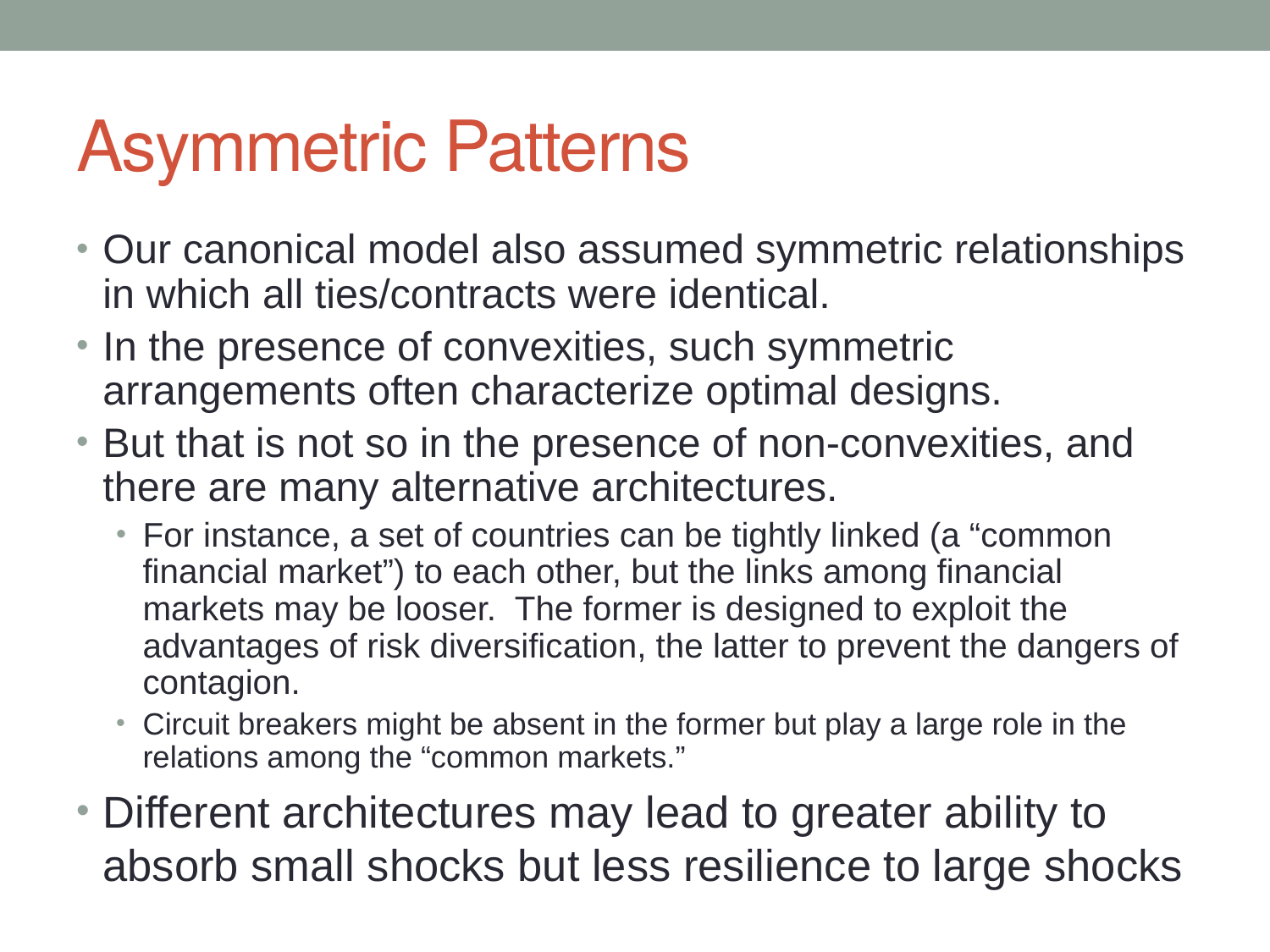

# Asymmetric Patterns
Our canonical model also assumed symmetric relationships in which all ties/contracts were identical.
In the presence of convexities, such symmetric arrangements often characterize optimal designs.
But that is not so in the presence of non-convexities, and there are many alternative architectures.
For instance, a set of countries can be tightly linked (a “common financial market”) to each other, but the links among financial markets may be looser.  The former is designed to exploit the advantages of risk diversification, the latter to prevent the dangers of contagion.
Circuit breakers might be absent in the former but play a large role in the relations among the “common markets.”
Different architectures may lead to greater ability to absorb small shocks but less resilience to large shocks